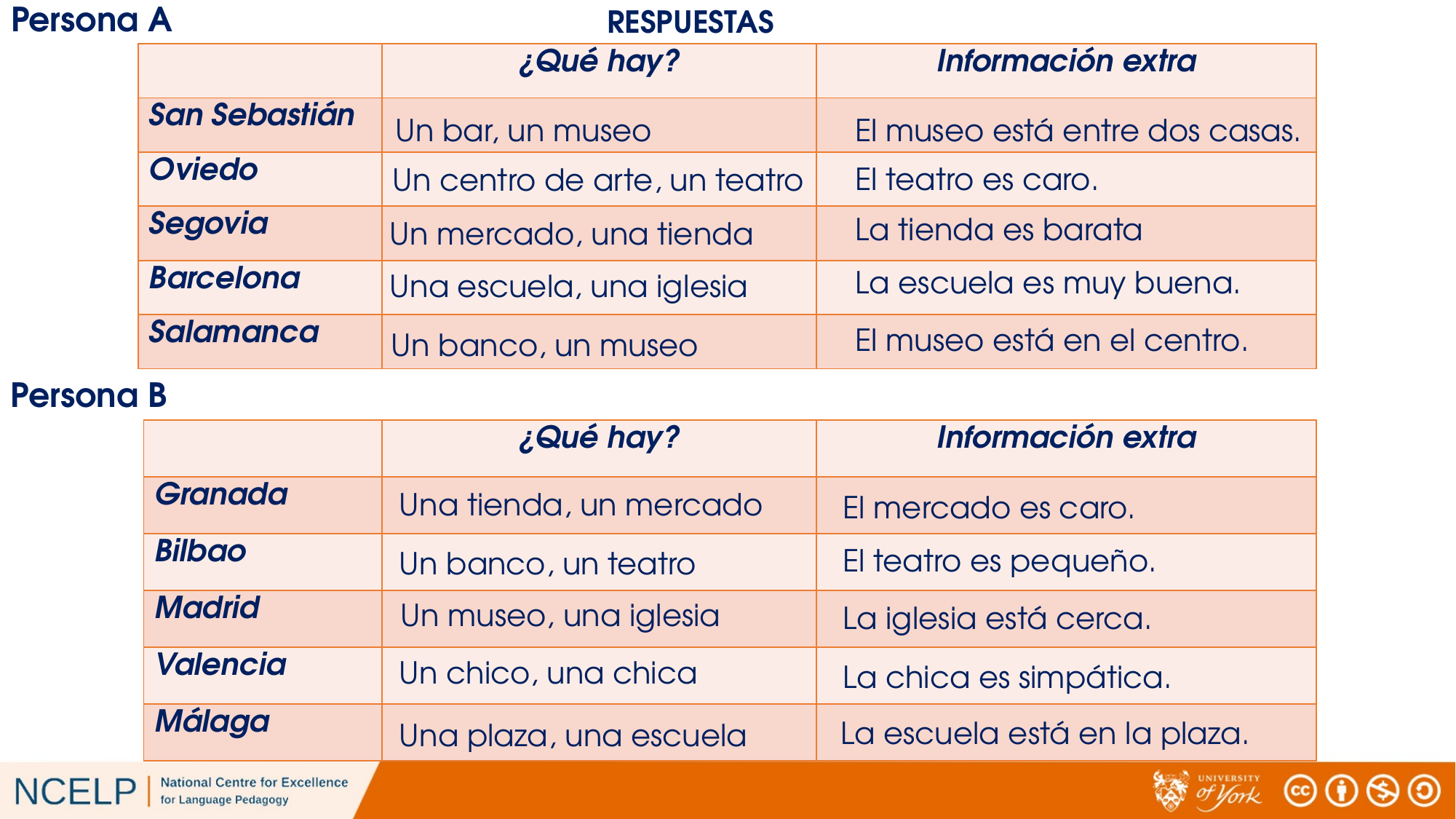

# Persona A
RESPUESTAS
|  | ¿Qué hay? | Información extra |
| --- | --- | --- |
| San Sebastián |  |  |
| Oviedo |  |  |
| Segovia |  |  |
| Barcelona |  |  |
| Salamanca |  |  |
Un bar, un museo
El museo está entre dos casas.
El teatro es caro.
Un centro de arte, un teatro
La tienda es barata
Un mercado, una tienda
La escuela es muy buena.
Una escuela, una iglesia
El museo está en el centro.
Un banco, un museo
Persona B
|  | ¿Qué hay? | Información extra |
| --- | --- | --- |
| Granada |  |  |
| Bilbao |  |  |
| Madrid |  |  |
| Valencia |  |  |
| Málaga |  |  |
Una tienda, un mercado
El mercado es caro.
El teatro es pequeño.
Un banco, un teatro
Un museo, una iglesia
La iglesia está cerca.
Un chico, una chica
La chica es simpática.
La escuela está en la plaza.
Una plaza, una escuela